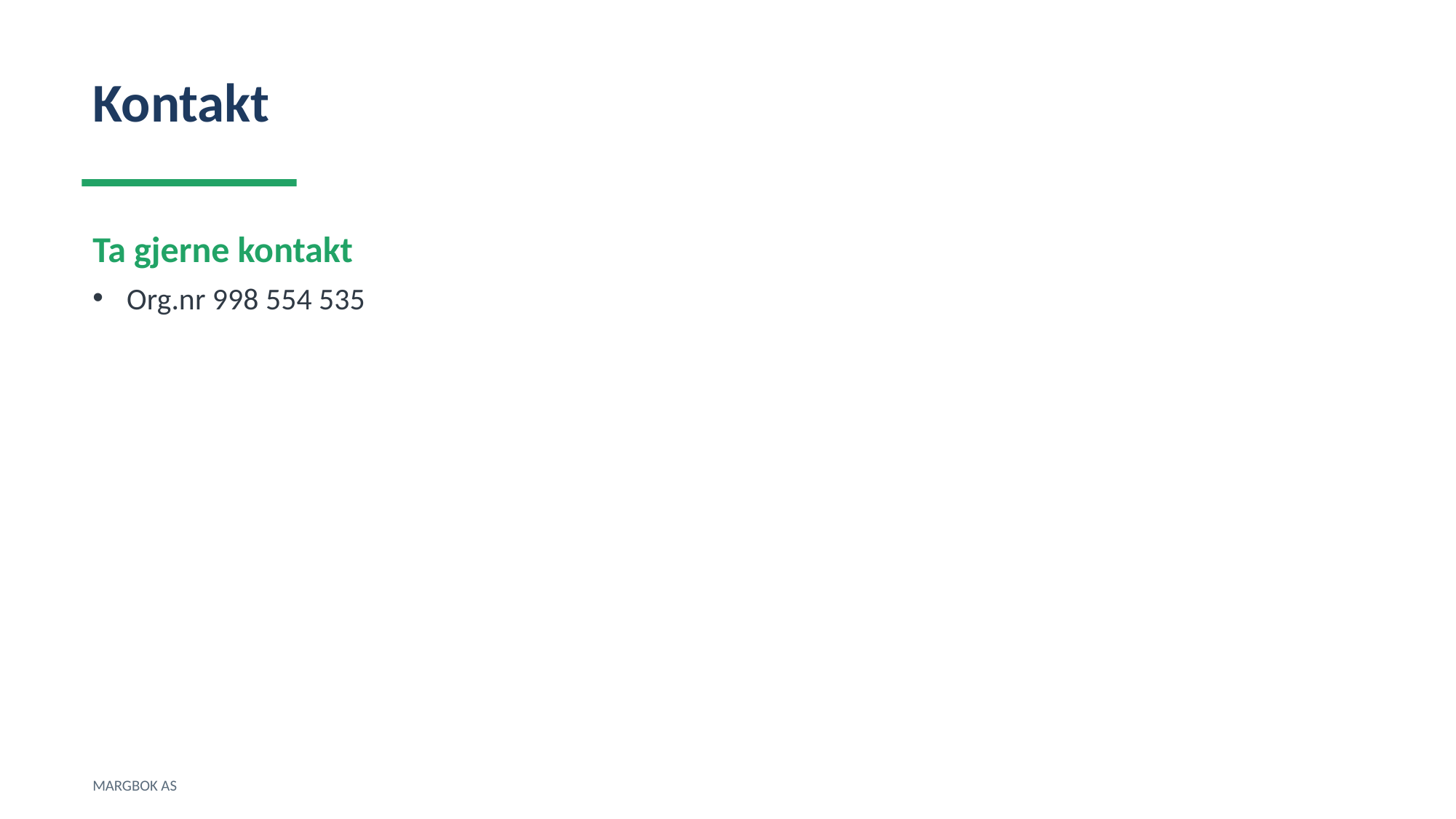

Kontakt

Ta gjerne kontakt
Org.nr 998 554 535
MARGBOK AS